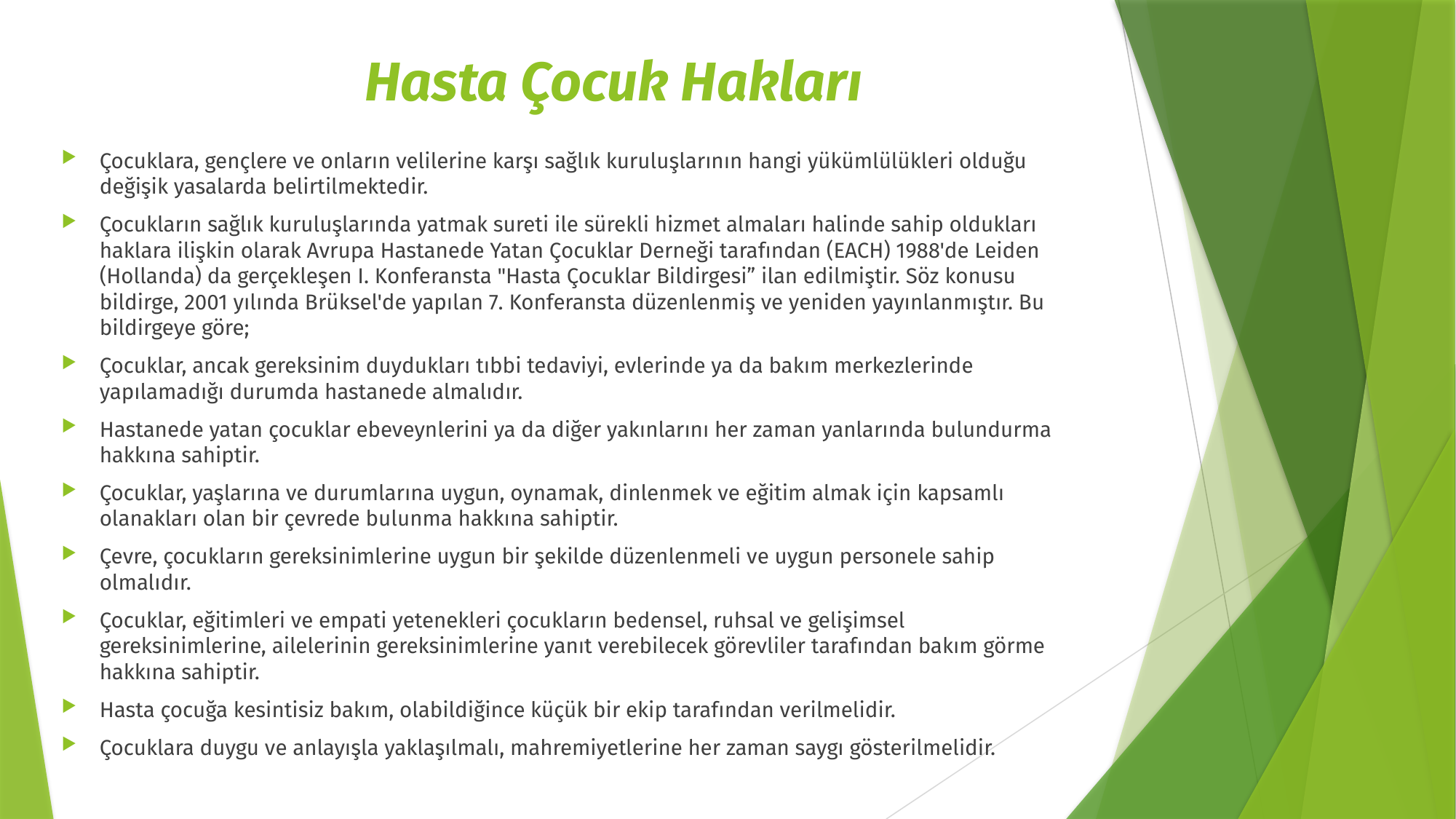

# Hasta Çocuk Hakları
Çocuklara, gençlere ve onların velilerine karşı sağlık kuruluşlarının hangi yükümlülükleri olduğu değişik yasalarda belirtilmektedir.
Çocukların sağlık kuruluşlarında yatmak sureti ile sürekli hizmet almaları halinde sahip oldukları haklara ilişkin olarak Avrupa Hastanede Yatan Çocuklar Derneği tarafından (EACH) 1988'de Leiden (Hollanda) da gerçekleşen I. Konferansta "Hasta Çocuklar Bildirgesi” ilan edilmiştir. Söz konusu bildirge, 2001 yılında Brüksel'de yapılan 7. Konferansta düzenlenmiş ve yeniden yayınlanmıştır. Bu bildirgeye göre;
Çocuklar, ancak gereksinim duydukları tıbbi tedaviyi, evlerinde ya da bakım merkezlerinde yapılamadığı durumda hastanede almalıdır.
Hastanede yatan çocuklar ebeveynlerini ya da diğer yakınlarını her zaman yanlarında bulundurma hakkına sahiptir.
Çocuklar, yaşlarına ve durumlarına uygun, oynamak, dinlenmek ve eğitim almak için kapsamlı olanakları olan bir çevrede bulunma hakkına sahiptir.
Çevre, çocukların gereksinimlerine uygun bir şekilde düzenlenmeli ve uygun personele sahip olmalıdır.
Çocuklar, eğitimleri ve empati yetenekleri çocukların bedensel, ruhsal ve gelişimsel gereksinimlerine, ailelerinin gereksinimlerine yanıt verebilecek görevliler tarafından bakım görme hakkına sahiptir.
Hasta çocuğa kesintisiz bakım, olabildiğince küçük bir ekip tarafından verilmelidir.
Çocuklara duygu ve anlayışla yaklaşılmalı, mahremiyetlerine her zaman saygı gösterilmelidir.